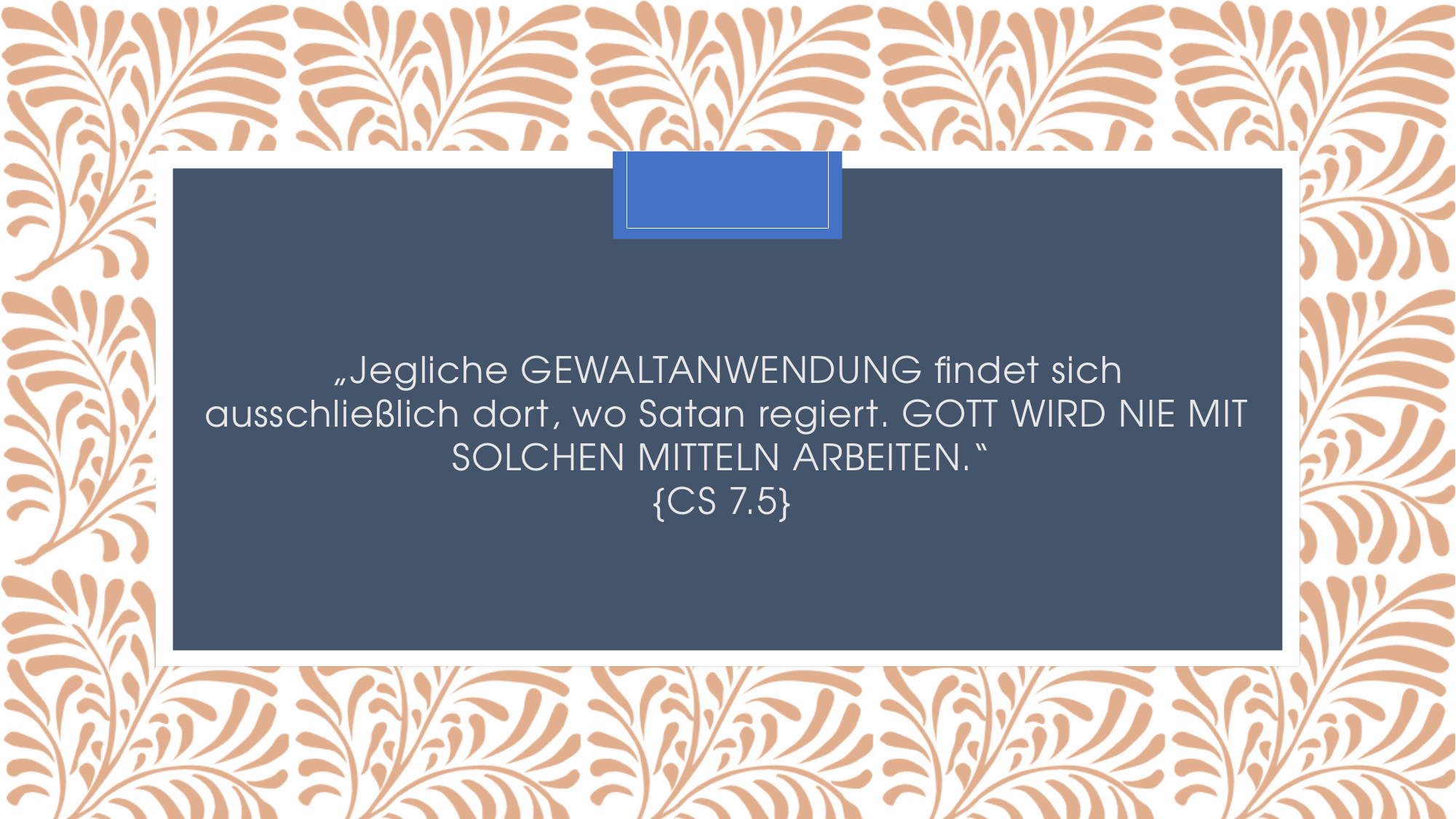

„Jegliche GEWALTANWENDUNG findet sich ausschließlich dort, wo Satan regiert. GOTT WIRD NIE MIT SOLCHEN MITTELN ARBEITEN.“
{CS 7.5}
#